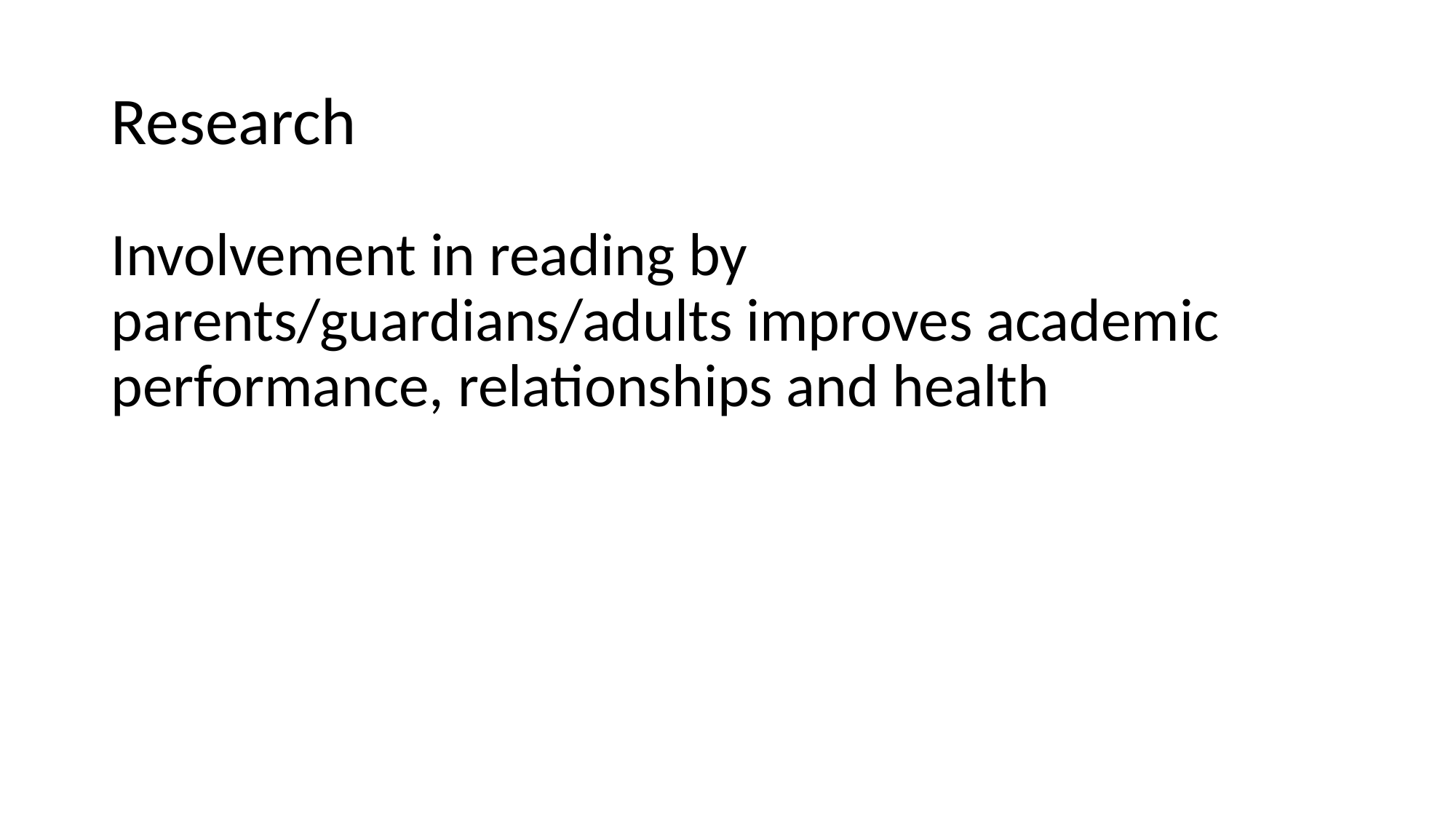

# Research
Involvement in reading by parents/guardians/adults improves academic performance, relationships and health